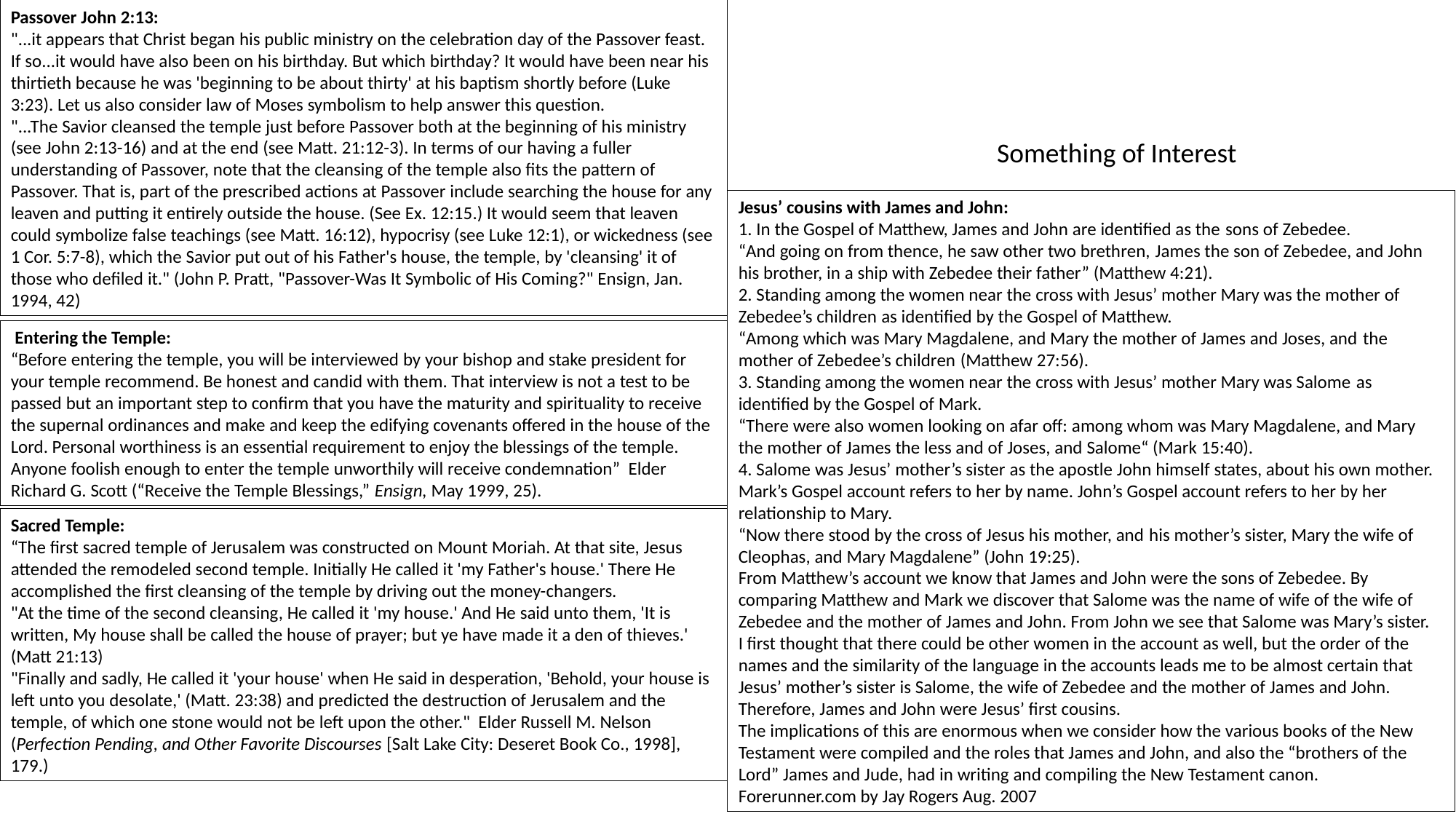

Passover John 2:13:
"...it appears that Christ began his public ministry on the celebration day of the Passover feast. If so...it would have also been on his birthday. But which birthday? It would have been near his thirtieth because he was 'beginning to be about thirty' at his baptism shortly before (Luke 3:23). Let us also consider law of Moses symbolism to help answer this question.
"...The Savior cleansed the temple just before Passover both at the beginning of his ministry (see John 2:13-16) and at the end (see Matt. 21:12-3). In terms of our having a fuller understanding of Passover, note that the cleansing of the temple also fits the pattern of Passover. That is, part of the prescribed actions at Passover include searching the house for any leaven and putting it entirely outside the house. (See Ex. 12:15.) It would seem that leaven could symbolize false teachings (see Matt. 16:12), hypocrisy (see Luke 12:1), or wickedness (see 1 Cor. 5:7-8), which the Savior put out of his Father's house, the temple, by 'cleansing' it of those who defiled it." (John P. Pratt, "Passover-Was It Symbolic of His Coming?" Ensign, Jan. 1994, 42)
Something of Interest
Jesus’ cousins with James and John:
1. In the Gospel of Matthew, James and John are identified as the sons of Zebedee.
“And going on from thence, he saw other two brethren, James the son of Zebedee, and John his brother, in a ship with Zebedee their father” (Matthew 4:21).
2. Standing among the women near the cross with Jesus’ mother Mary was the mother of Zebedee’s children as identified by the Gospel of Matthew.
“Among which was Mary Magdalene, and Mary the mother of James and Joses, and the mother of Zebedee’s children (Matthew 27:56).
3. Standing among the women near the cross with Jesus’ mother Mary was Salome as identified by the Gospel of Mark.
“There were also women looking on afar off: among whom was Mary Magdalene, and Mary the mother of James the less and of Joses, and Salome“ (Mark 15:40).
4. Salome was Jesus’ mother’s sister as the apostle John himself states, about his own mother. Mark’s Gospel account refers to her by name. John’s Gospel account refers to her by her relationship to Mary.
“Now there stood by the cross of Jesus his mother, and his mother’s sister, Mary the wife of Cleophas, and Mary Magdalene” (John 19:25).
From Matthew’s account we know that James and John were the sons of Zebedee. By comparing Matthew and Mark we discover that Salome was the name of wife of the wife of Zebedee and the mother of James and John. From John we see that Salome was Mary’s sister.
I first thought that there could be other women in the account as well, but the order of the names and the similarity of the language in the accounts leads me to be almost certain that Jesus’ mother’s sister is Salome, the wife of Zebedee and the mother of James and John. Therefore, James and John were Jesus’ first cousins.
The implications of this are enormous when we consider how the various books of the New Testament were compiled and the roles that James and John, and also the “brothers of the Lord” James and Jude, had in writing and compiling the New Testament canon.
Forerunner.com by Jay Rogers Aug. 2007
 Entering the Temple:
“Before entering the temple, you will be interviewed by your bishop and stake president for your temple recommend. Be honest and candid with them. That interview is not a test to be passed but an important step to confirm that you have the maturity and spirituality to receive the supernal ordinances and make and keep the edifying covenants offered in the house of the Lord. Personal worthiness is an essential requirement to enjoy the blessings of the temple. Anyone foolish enough to enter the temple unworthily will receive condemnation”  Elder Richard G. Scott (“Receive the Temple Blessings,” Ensign, May 1999, 25).
Sacred Temple:
“The first sacred temple of Jerusalem was constructed on Mount Moriah. At that site, Jesus attended the remodeled second temple. Initially He called it 'my Father's house.' There He accomplished the first cleansing of the temple by driving out the money-changers.
"At the time of the second cleansing, He called it 'my house.' And He said unto them, 'It is written, My house shall be called the house of prayer; but ye have made it a den of thieves.' (Matt 21:13)
"Finally and sadly, He called it 'your house' when He said in desperation, 'Behold, your house is left unto you desolate,' (Matt. 23:38) and predicted the destruction of Jerusalem and the temple, of which one stone would not be left upon the other."  Elder Russell M. Nelson (Perfection Pending, and Other Favorite Discourses [Salt Lake City: Deseret Book Co., 1998], 179.)